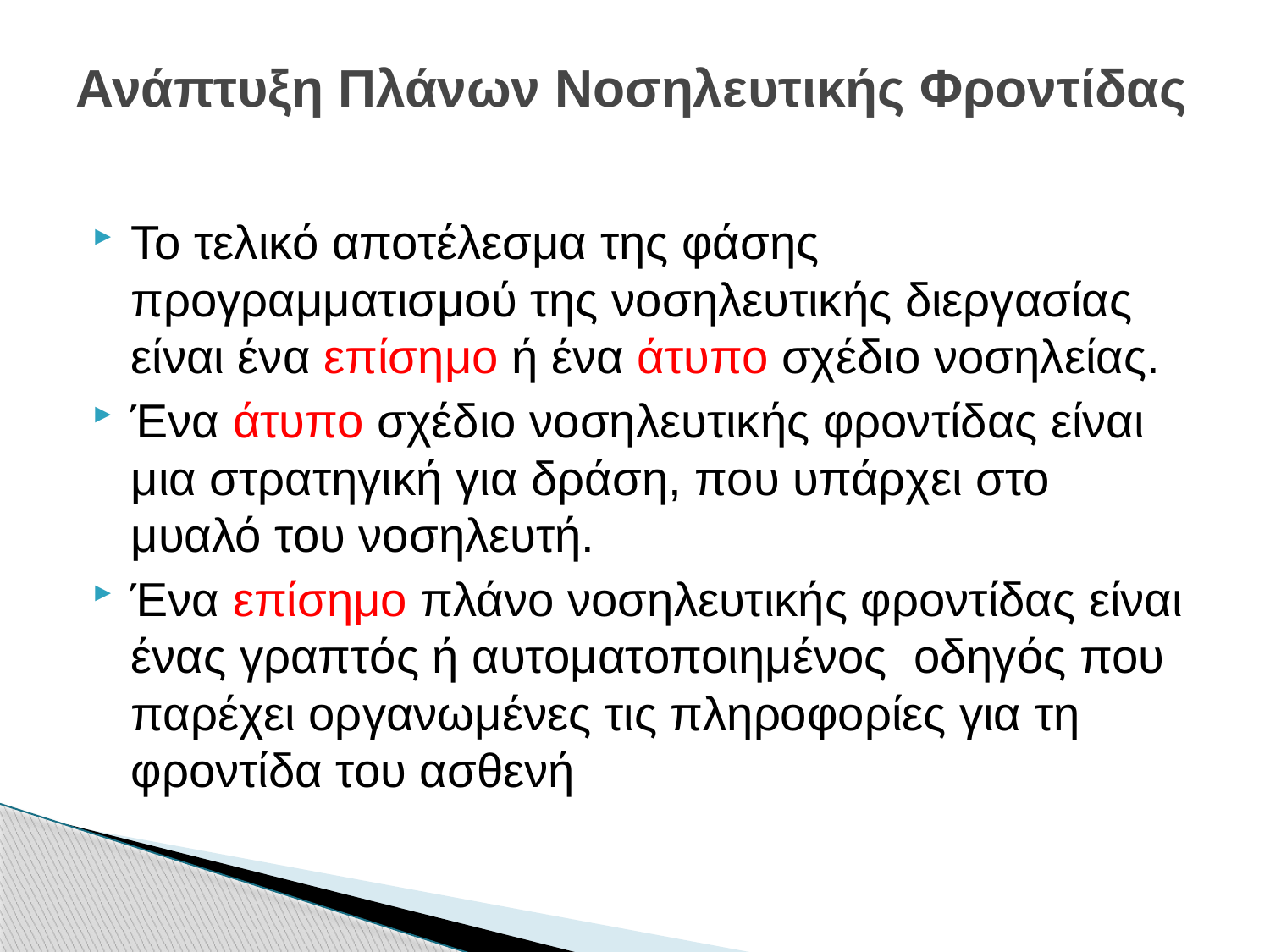

# Ανάπτυξη Πλάνων Νοσηλευτικής Φροντίδας
Το τελικό αποτέλεσμα της φάσης προγραμματισμού της νοσηλευτικής διεργασίας είναι ένα επίσημο ή ένα άτυπο σχέδιο νοσηλείας.
Ένα άτυπο σχέδιο νοσηλευτικής φροντίδας είναι μια στρατηγική για δράση, που υπάρχει στο μυαλό του νοσηλευτή.
Ένα επίσημο πλάνο νοσηλευτικής φροντίδας είναι ένας γραπτός ή αυτοματοποιημένος  οδηγός που παρέχει οργανωμένες τις πληροφορίες για τη φροντίδα του ασθενή